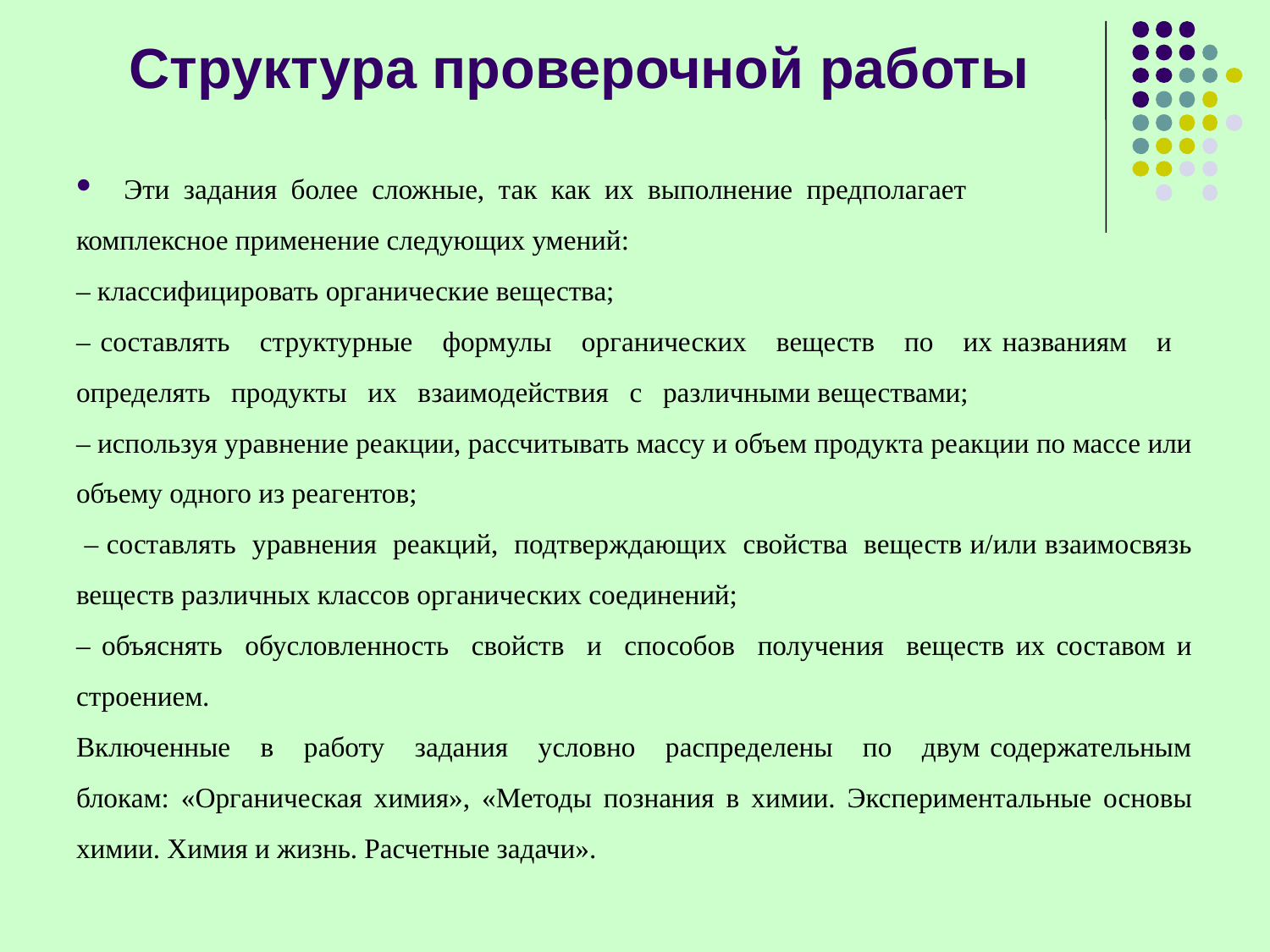

# Структура проверочной работы
Эти  задания  более  сложные,  так  как  их  выполнение  предполагает
комплексное применение следующих умений:
– классифицировать органические вещества;
– составлять   структурные   формулы   органических   веществ   по   их названиям   и   определять   продукты   их   взаимодействия   с   различными веществами;
– используя уравнение реакции, рассчитывать массу и объем продукта реакции по массе или объему одного из реагентов;
 – составлять  уравнения  реакций,  подтверждающих  свойства  веществ и/или взаимосвязь веществ различных классов органических соединений;
– объяснять  обусловленность  свойств  и  способов  получения  веществ их составом и строением.
Включенные   в   работу   задания   условно   распределены   по   двум содержательным блокам: «Органическая химия», «Методы познания в химии. Экспериментальные основы химии. Химия и жизнь. Расчетные задачи».